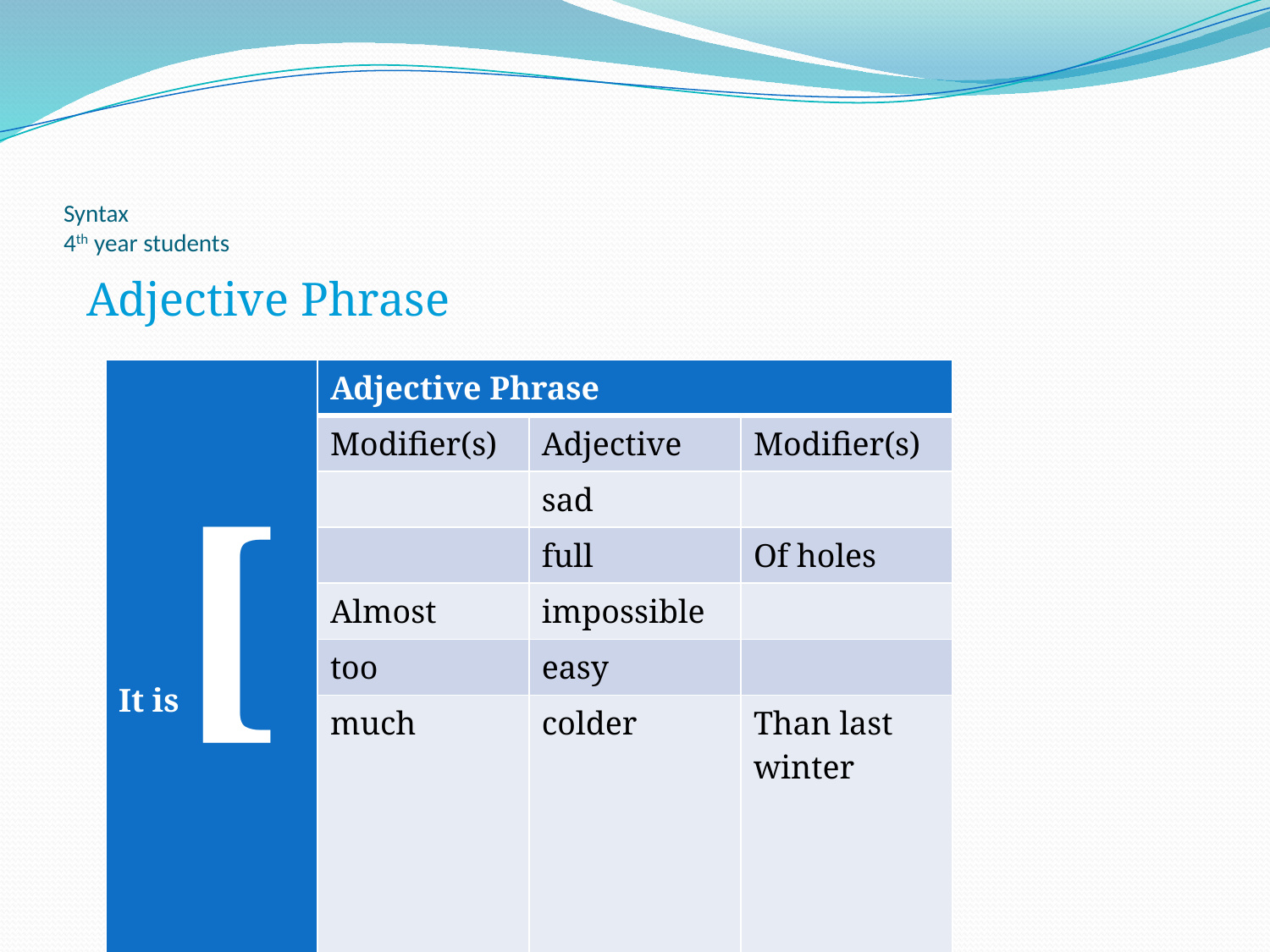

# Syntax 4th year students
Adjective Phrase

| It is[ | Adjective Phrase |  |  |
| --- | --- | --- | --- |
|  | Modifier(s) | Adjective | Modifier(s) |
|  |  | sad |  |
|  |  | full | Of holes |
|  | Almost | impossible |  |
|  | too | easy |  |
|  | much | colder | Than last winter |